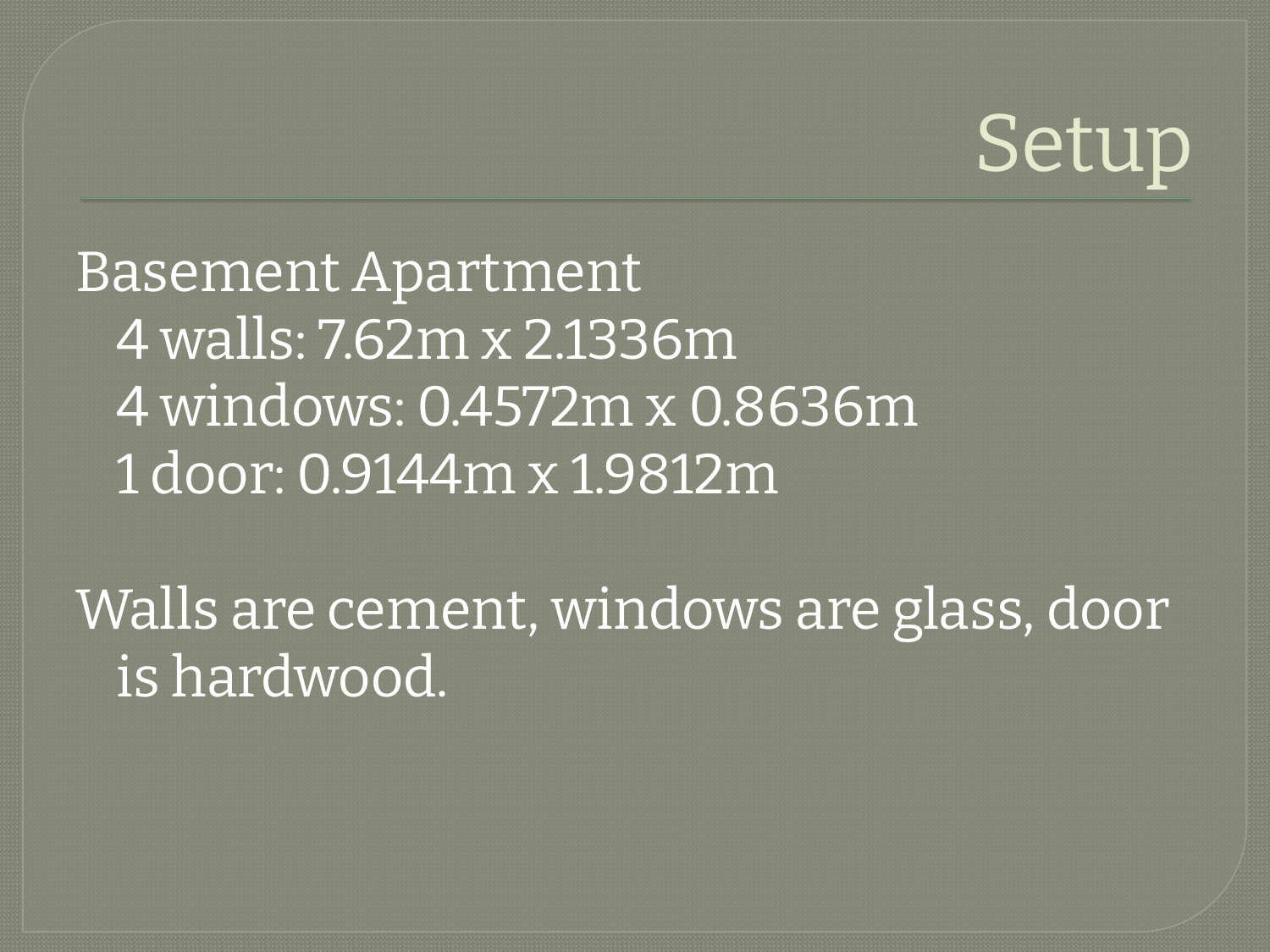

# Setup
Basement Apartment
	4 walls: 7.62m x 2.1336m
	4 windows: 0.4572m x 0.8636m
	1 door: 0.9144m x 1.9812m

Walls are cement, windows are glass, door is hardwood.